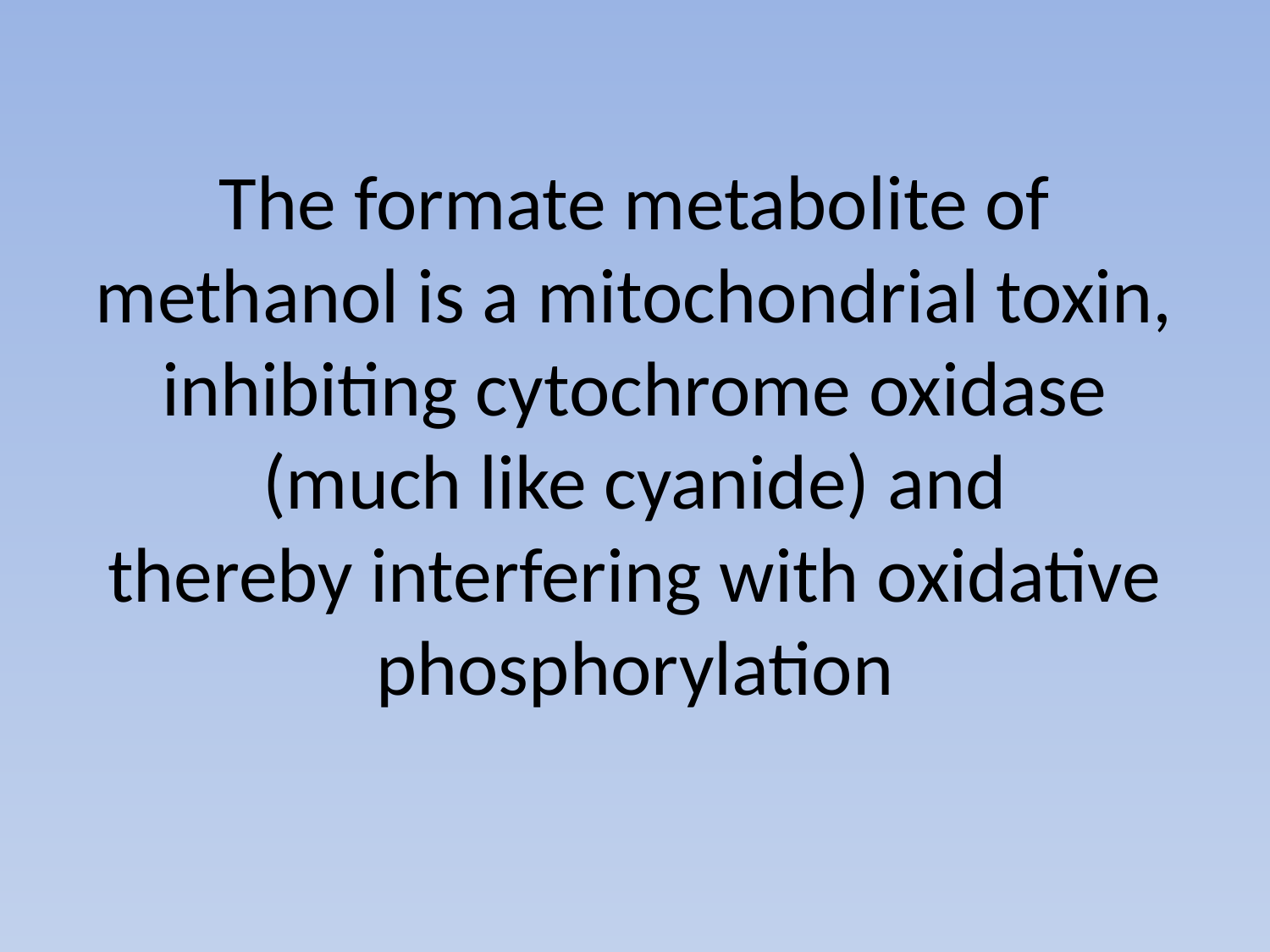

# The formate metabolite of methanol is a mitochondrial toxin, inhibiting cytochrome oxidase (much like cyanide) and thereby interfering with oxidative phosphorylation